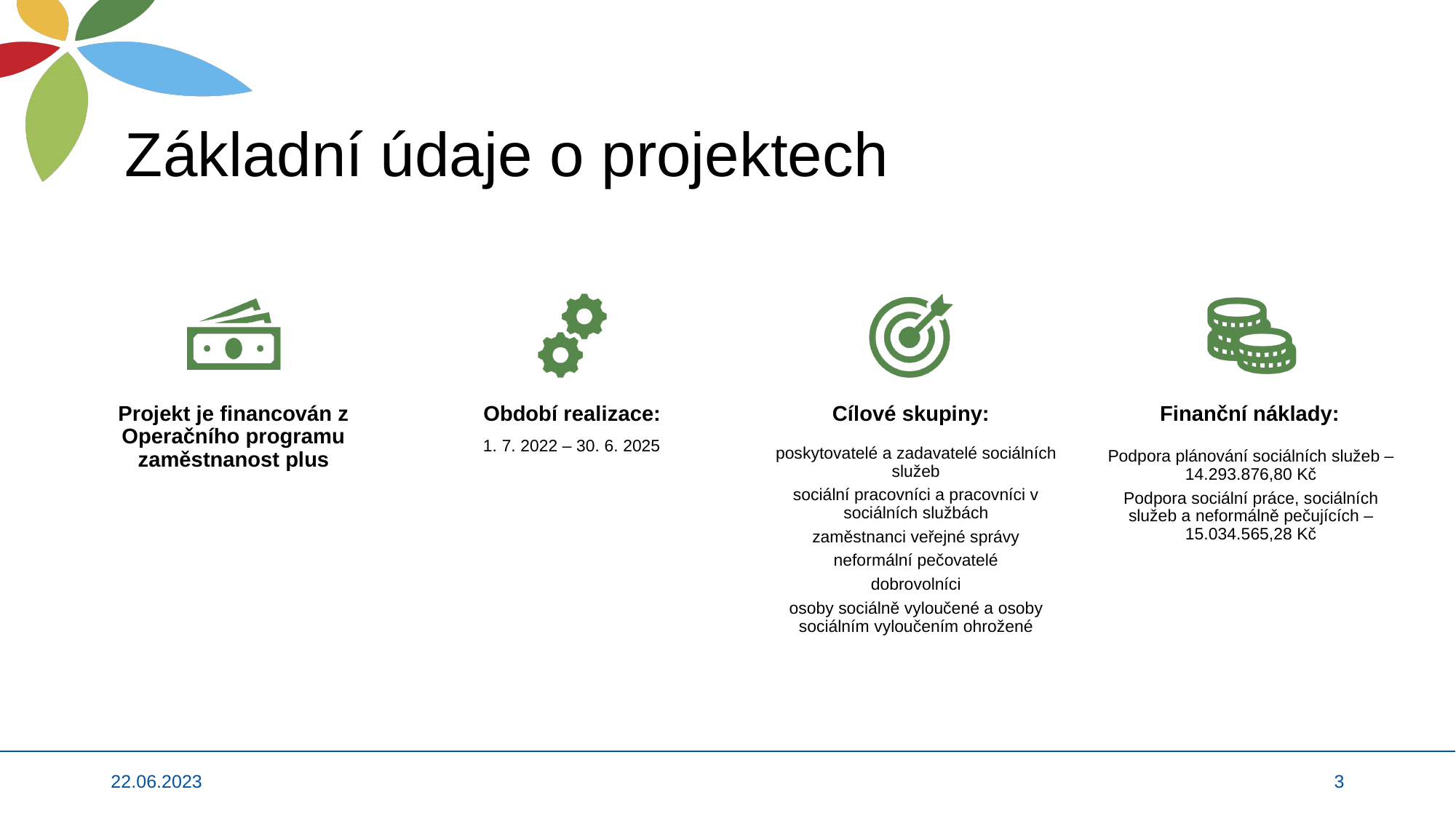

# Základní údaje o projektech
Projekt je financován z Operačního programu zaměstnanost plus
Období realizace:
1. 7. 2022 – 30. 6. 2025
Cílové skupiny:
poskytovatelé a zadavatelé sociálních služeb
sociální pracovníci a pracovníci v sociálních službách
zaměstnanci veřejné správy
neformální pečovatelé
dobrovolníci
osoby sociálně vyloučené a osoby sociálním vyloučením ohrožené
Finanční náklady:
Podpora plánování sociálních služeb – 14.293.876,80 Kč
Podpora sociální práce, sociálních služeb a neformálně pečujících – 15.034.565,28 Kč
22.06.2023
3